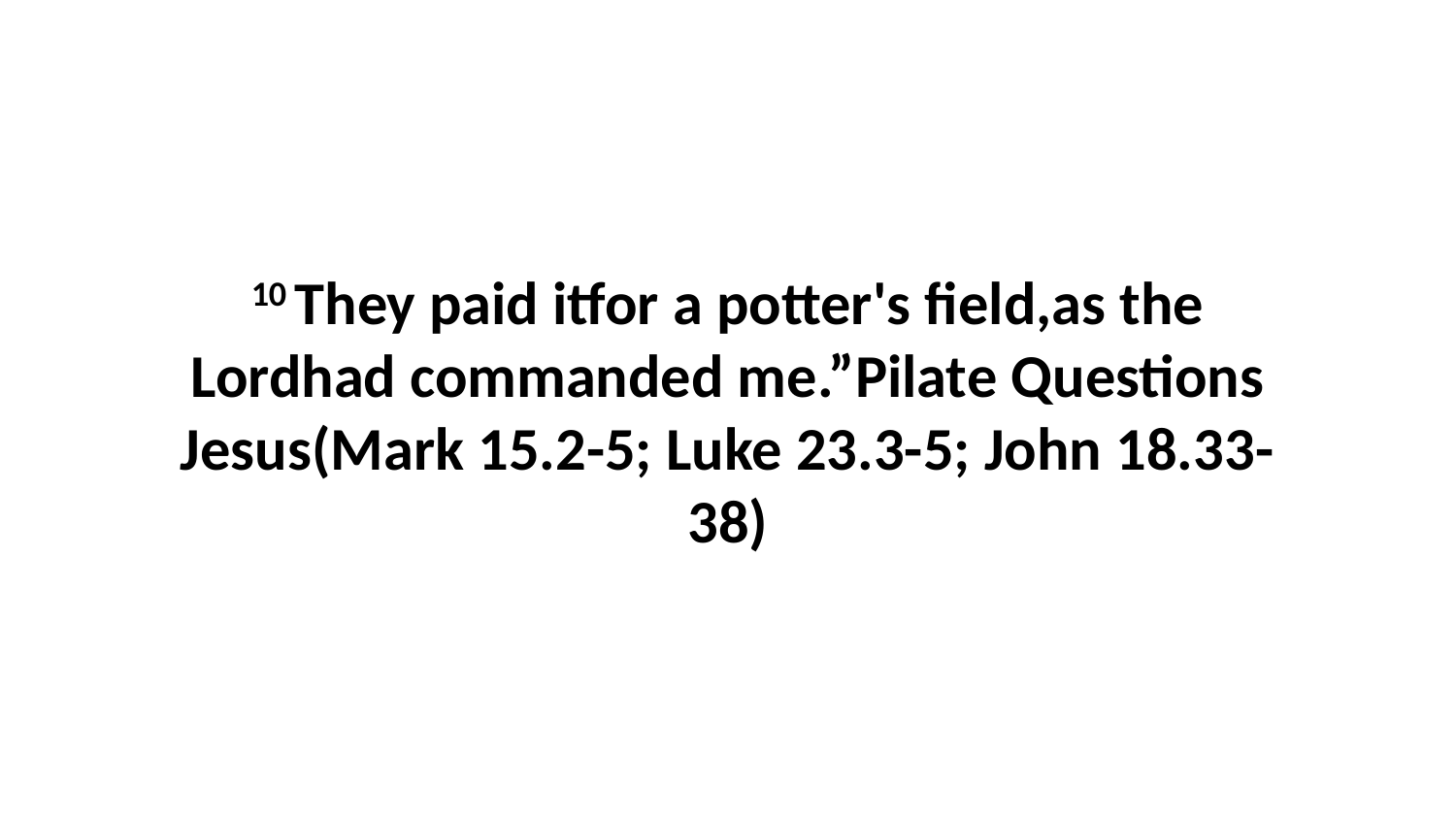

10 They paid itfor a potter's field,as the Lordhad commanded me.”Pilate Questions Jesus(Mark 15.2-5; Luke 23.3-5; John 18.33-38)